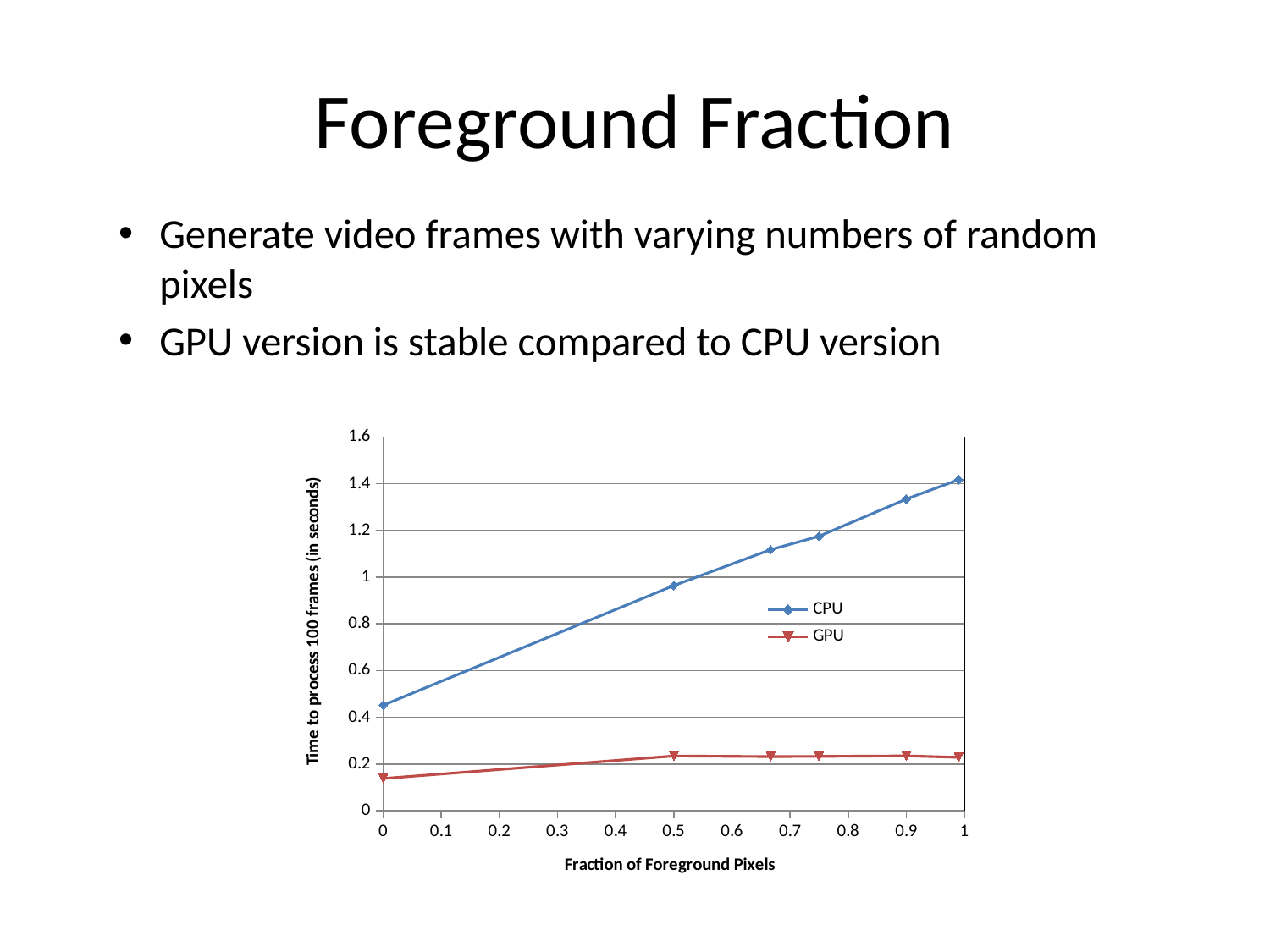

# Foreground Fraction
Generate video frames with varying numbers of random pixels
GPU version is stable compared to CPU version

### Chart

| Category | CPU |  |
|---|---|---|